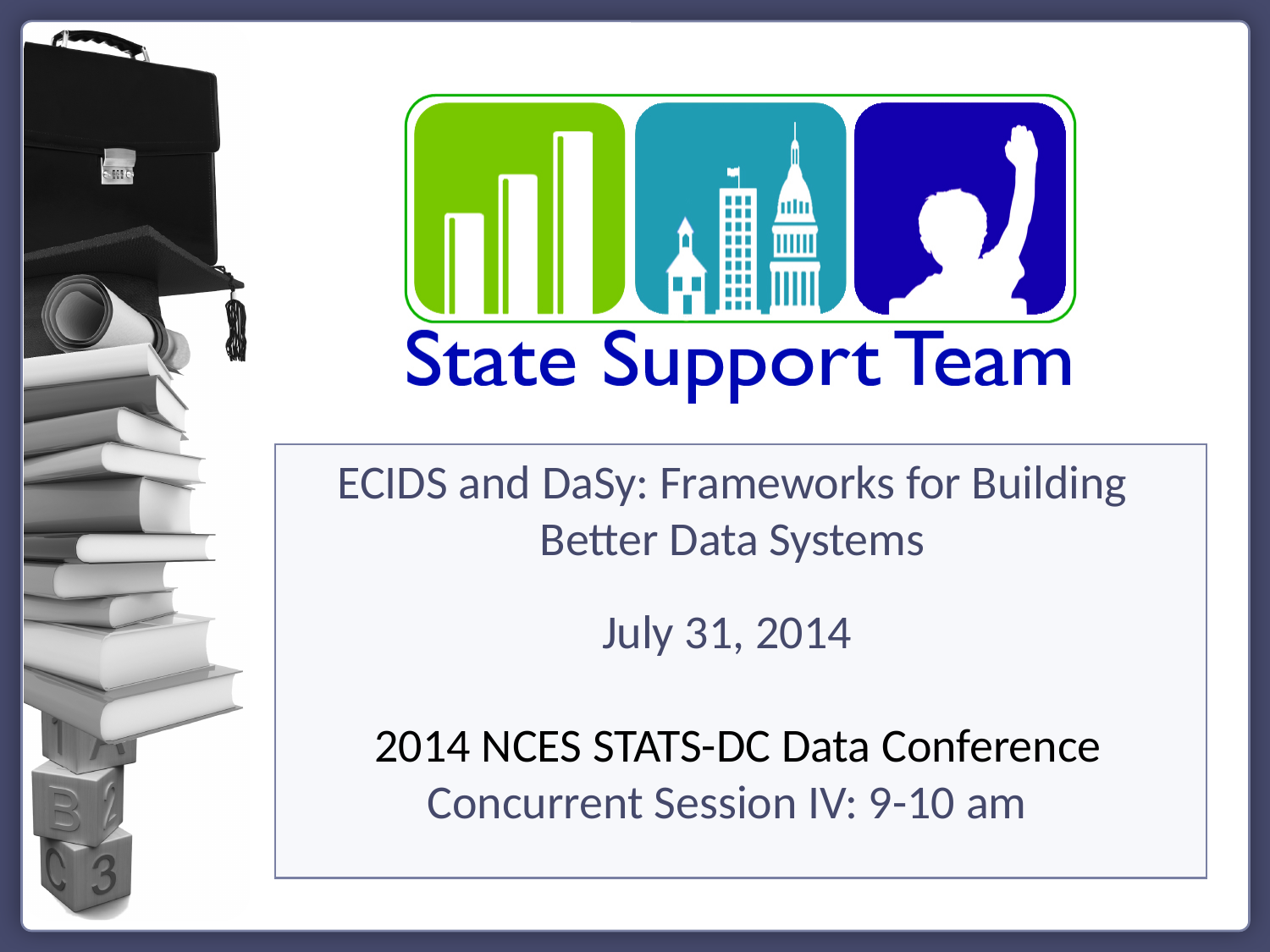

ECIDS and DaSy: Frameworks for Building Better Data Systems

July 31, 2014

 2014 NCES STATS-DC Data Conference
Concurrent Session IV: 9-10 am